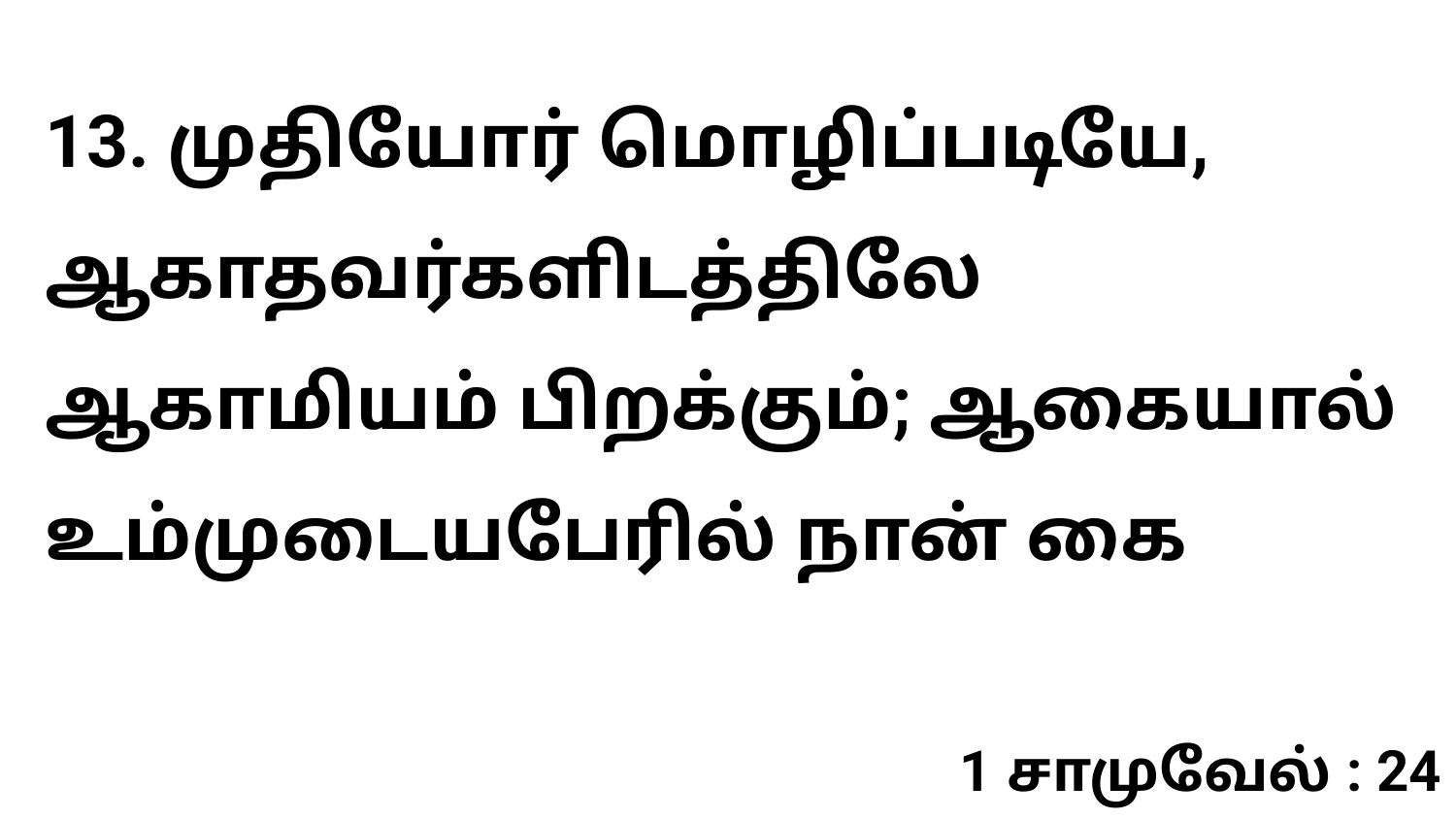

13. முதியோர் மொழிப்படியே, ஆகாதவர்களிடத்திலே ஆகாமியம் பிறக்கும்; ஆகையால் உம்முடையபேரில் நான் கை
1 சாமுவேல் : 24